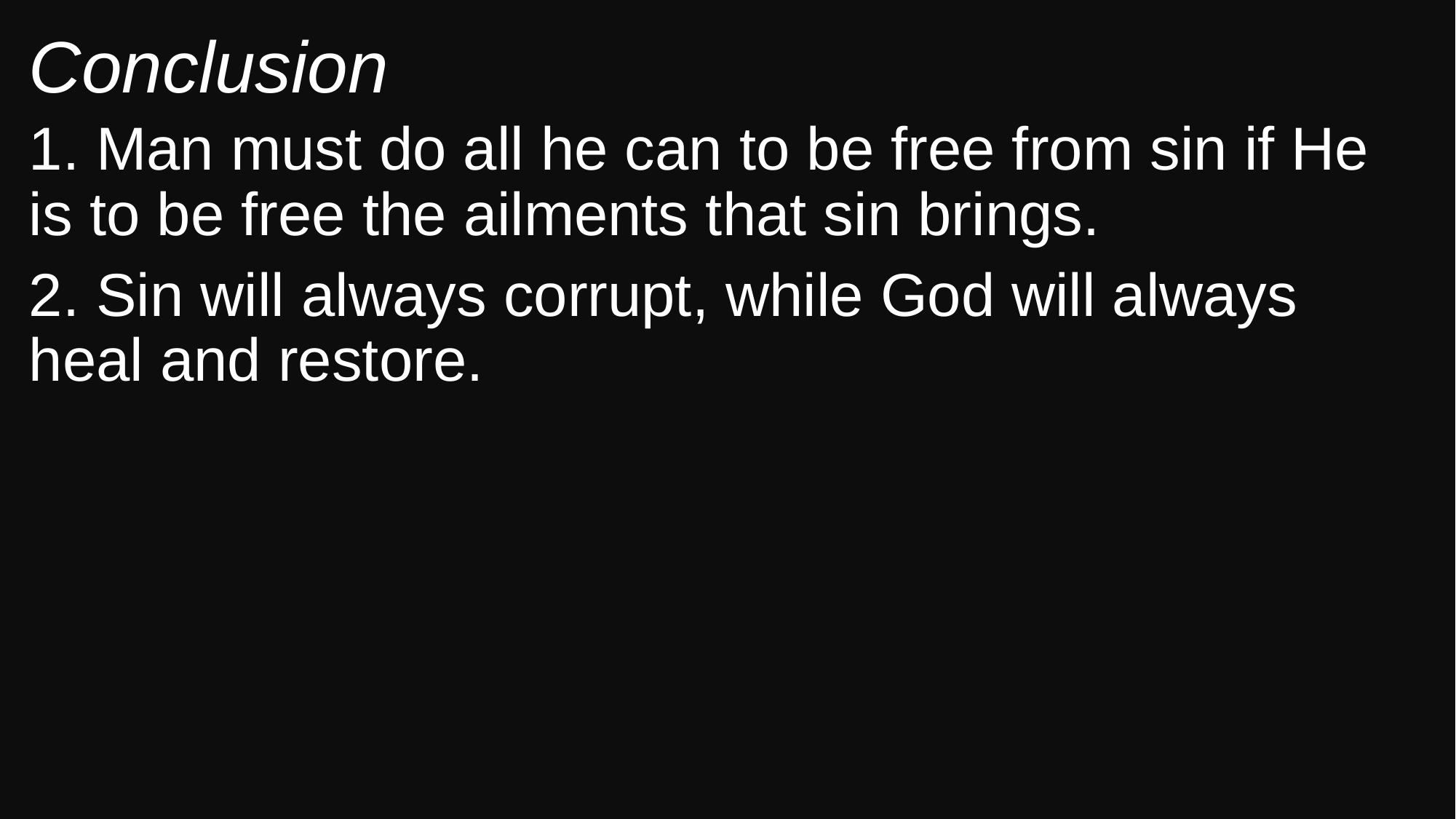

# Conclusion
1. Man must do all he can to be free from sin if He is to be free the ailments that sin brings.
2. Sin will always corrupt, while God will always heal and restore.